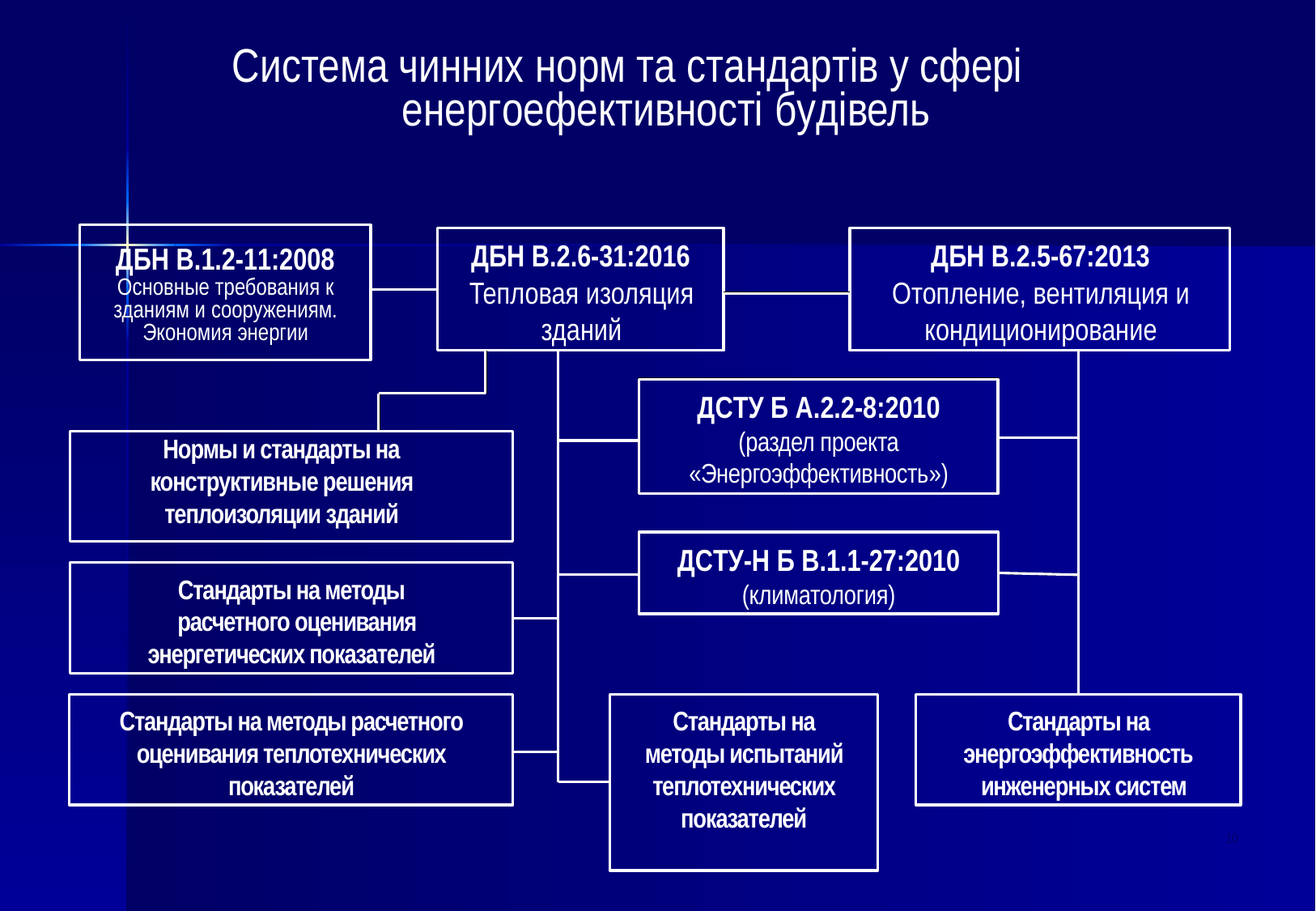

# Система чинних норм та стандартів у сфері енергоефективності будівель

ДБН В.2.6-31:2016
Тепловая изоляция зданий
ДБН В.2.5-67:2013
Отопление, вентиляция и кондиционирование
ДБН В.1.2-11:2008
Основные требования к зданиям и сооружениям. Экономия энергии

ДСТУ Б А.2.2-8:2010
(раздел проекта
«Энергоэффективность»)

Нормы и стандарты на
конструктивные решения теплоизоляции зданий

ДСТУ-Н Б В.1.1-27:2010
(климатология)

Стандарты на методы
  расчетного оценивания
энергетических показателей

Стандарты на методы расчетного оценивания теплотехнических показателей
Стандарты на методы испытаний теплотехнических показателей
Стандарты на энергоэффективность
  инженерных систем

10